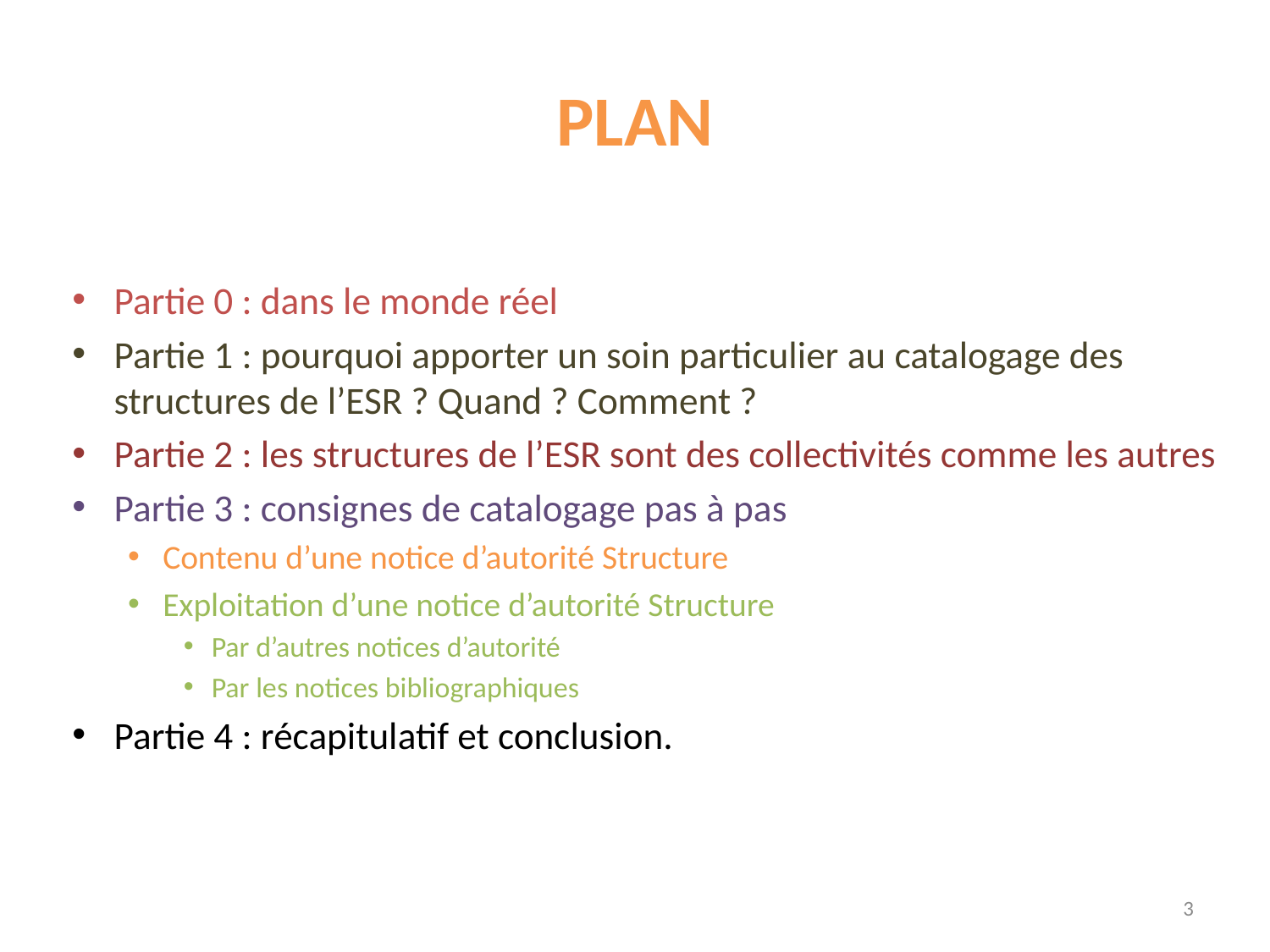

# plan

Partie 0 : dans le monde réel
Partie 1 : pourquoi apporter un soin particulier au catalogage des structures de l’ESR ? Quand ? Comment ?
Partie 2 : les structures de l’ESR sont des collectivités comme les autres
Partie 3 : consignes de catalogage pas à pas
Contenu d’une notice d’autorité Structure
Exploitation d’une notice d’autorité Structure
Par d’autres notices d’autorité
Par les notices bibliographiques
Partie 4 : récapitulatif et conclusion.
3